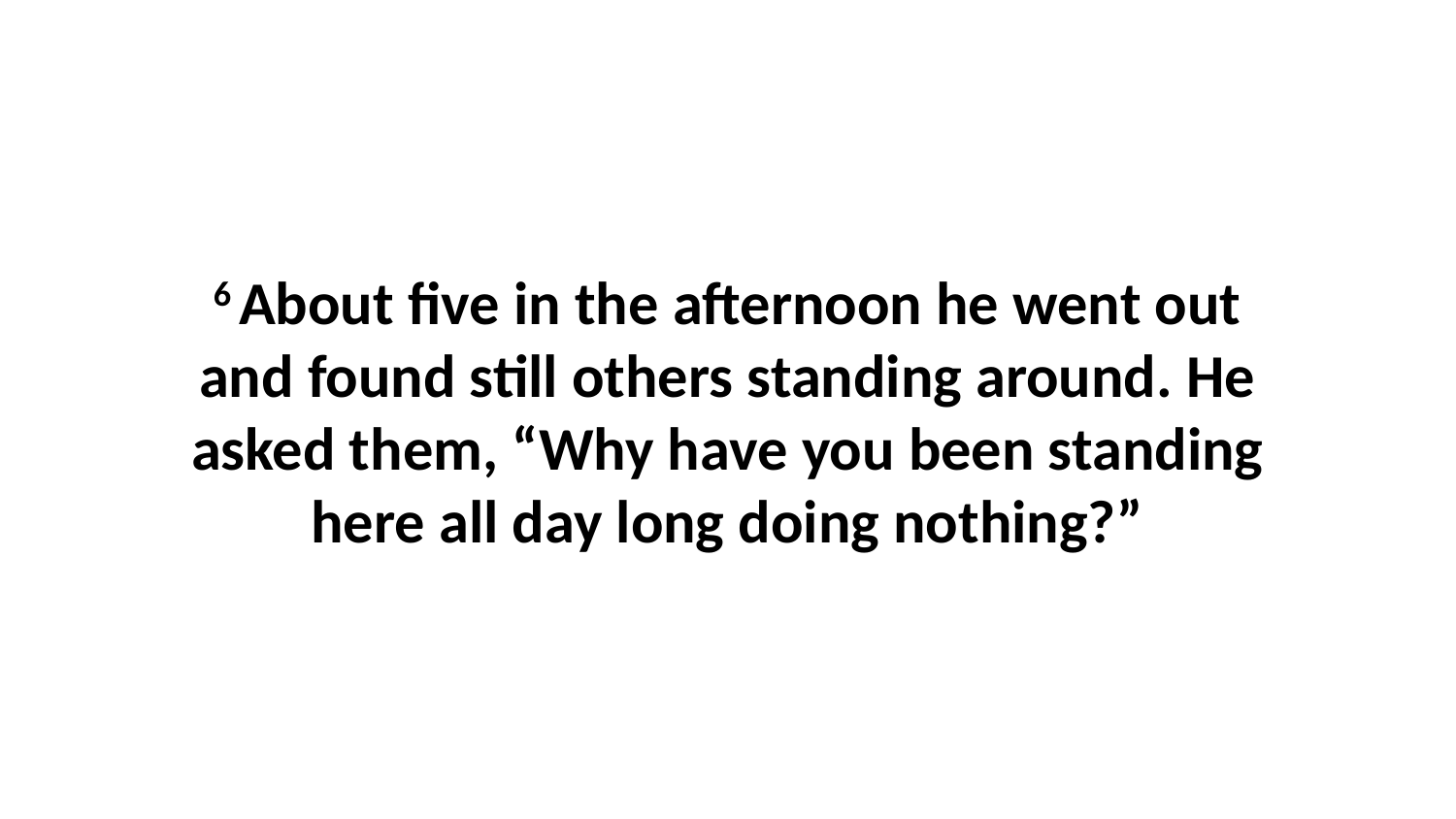

6 About five in the afternoon he went out and found still others standing around. He asked them, “Why have you been standing here all day long doing nothing?”